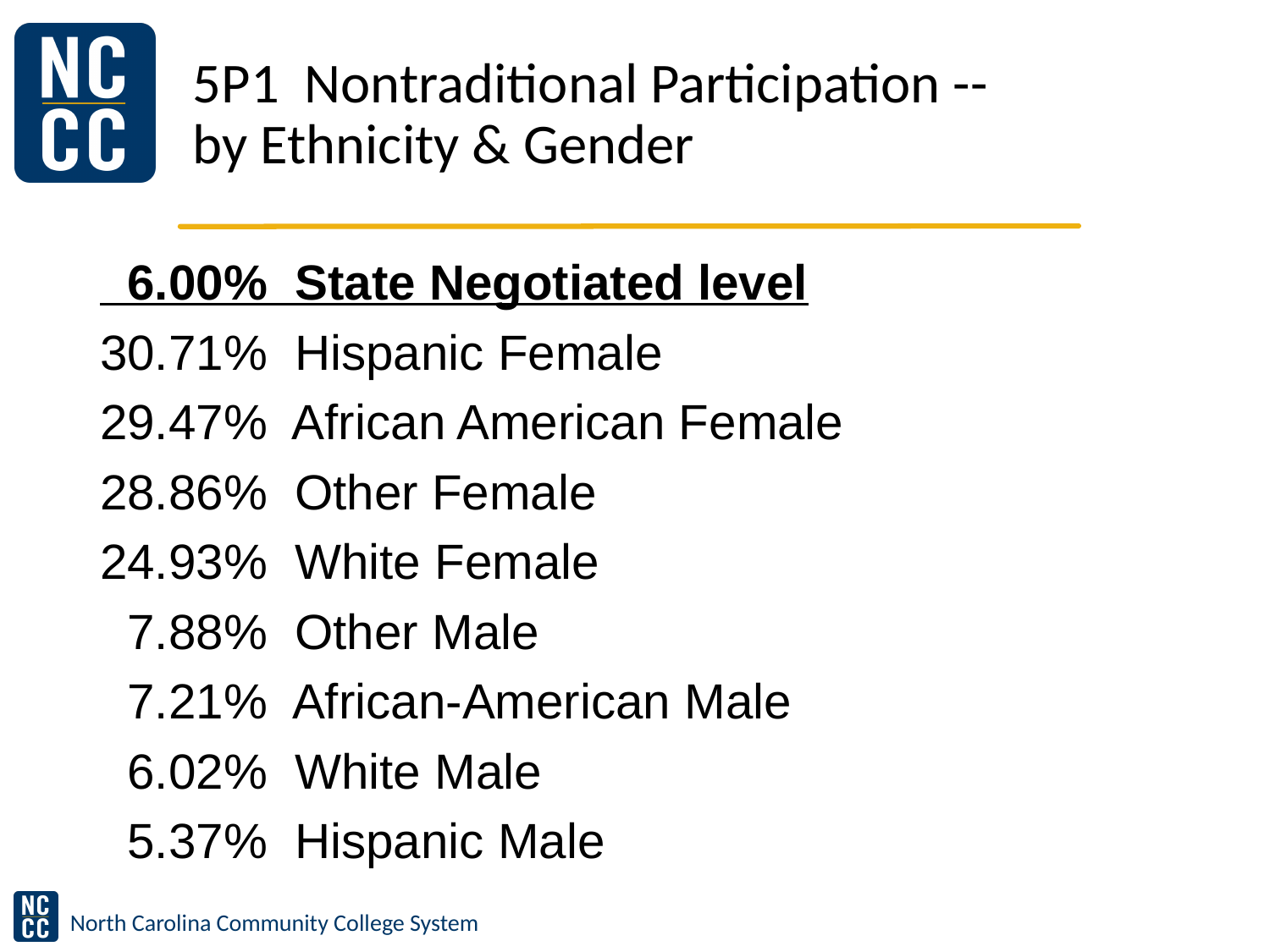

# 5P1  Nontraditional Participation -- by Ethnicity & Gender
  6.00%  State Negotiated level
30.71%  Hispanic Female
29.47%  African American Female
28.86%  Other Female
24.93%  White Female
  7.88%  Other Male
  7.21%  African-American Male
  6.02%  White Male
  5.37%  Hispanic Male